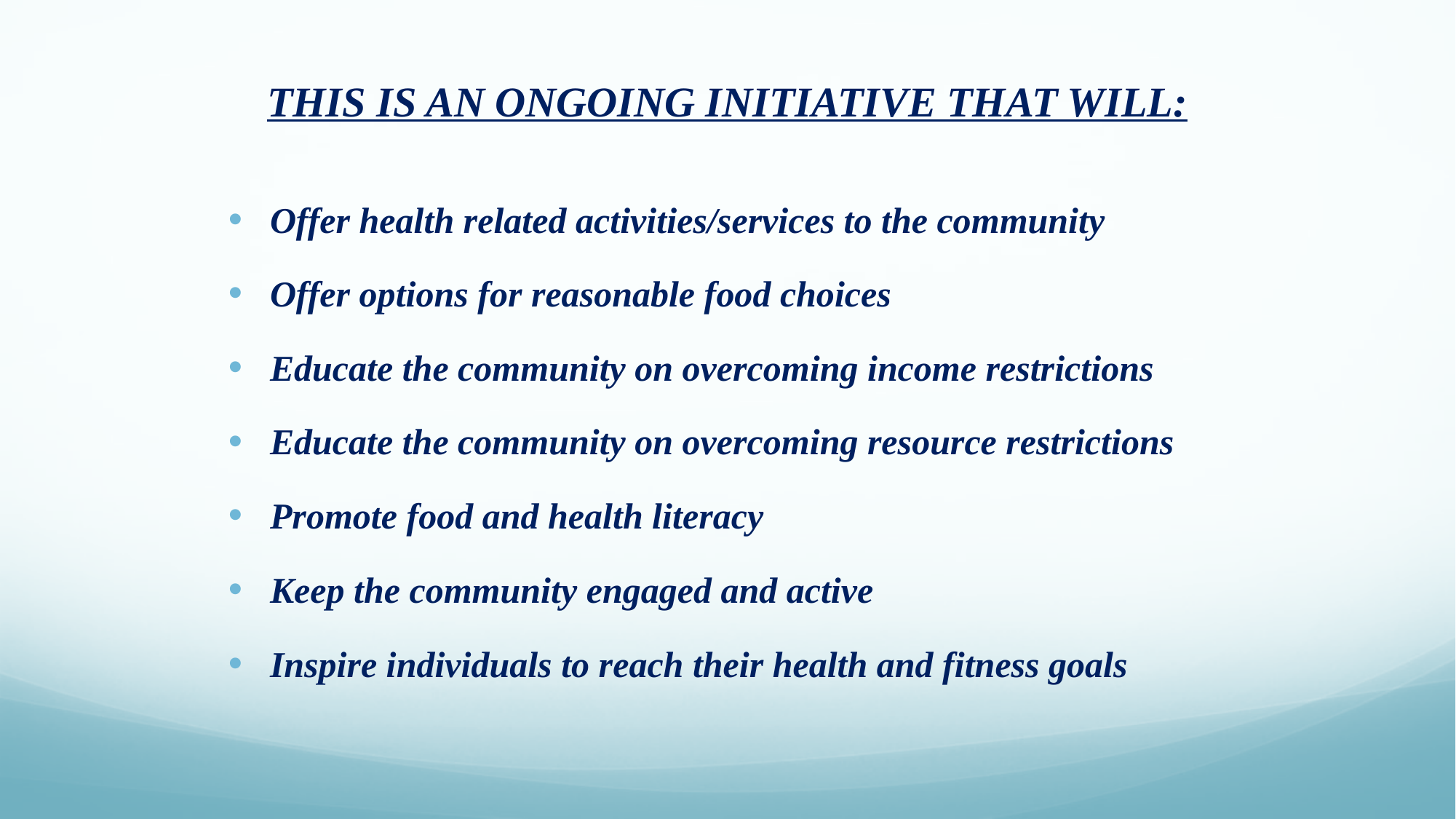

# THIS IS AN ONGOING INITIATIVE THAT WILL:
Offer health related activities/services to the community
Offer options for reasonable food choices
Educate the community on overcoming income restrictions
Educate the community on overcoming resource restrictions
Promote food and health literacy
Keep the community engaged and active
Inspire individuals to reach their health and fitness goals